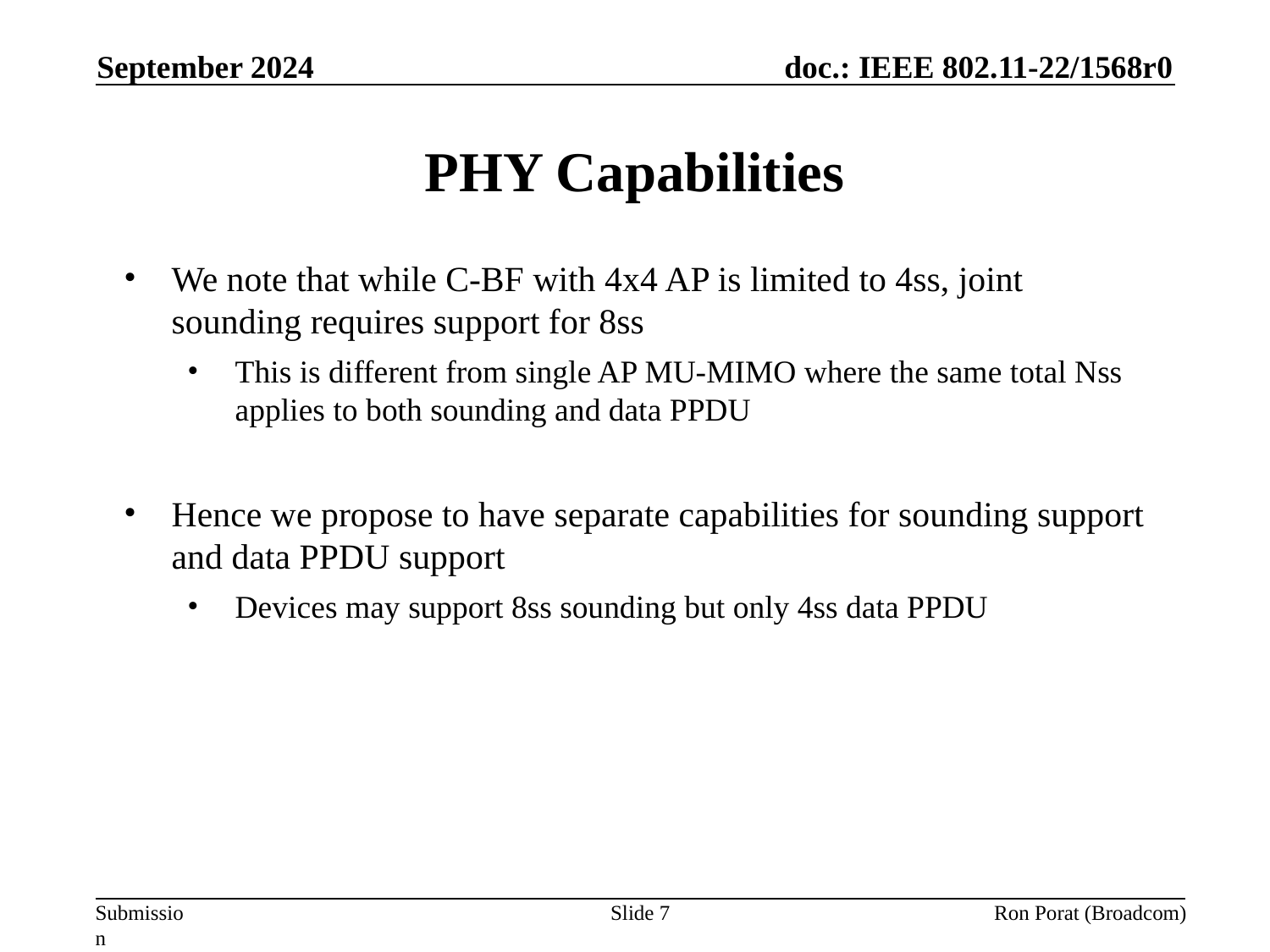

September 2024
# PHY Capabilities
We note that while C-BF with 4x4 AP is limited to 4ss, joint sounding requires support for 8ss
This is different from single AP MU-MIMO where the same total Nss applies to both sounding and data PPDU

Hence we propose to have separate capabilities for sounding support and data PPDU support
Devices may support 8ss sounding but only 4ss data PPDU

Slide 7
Ron Porat (Broadcom)